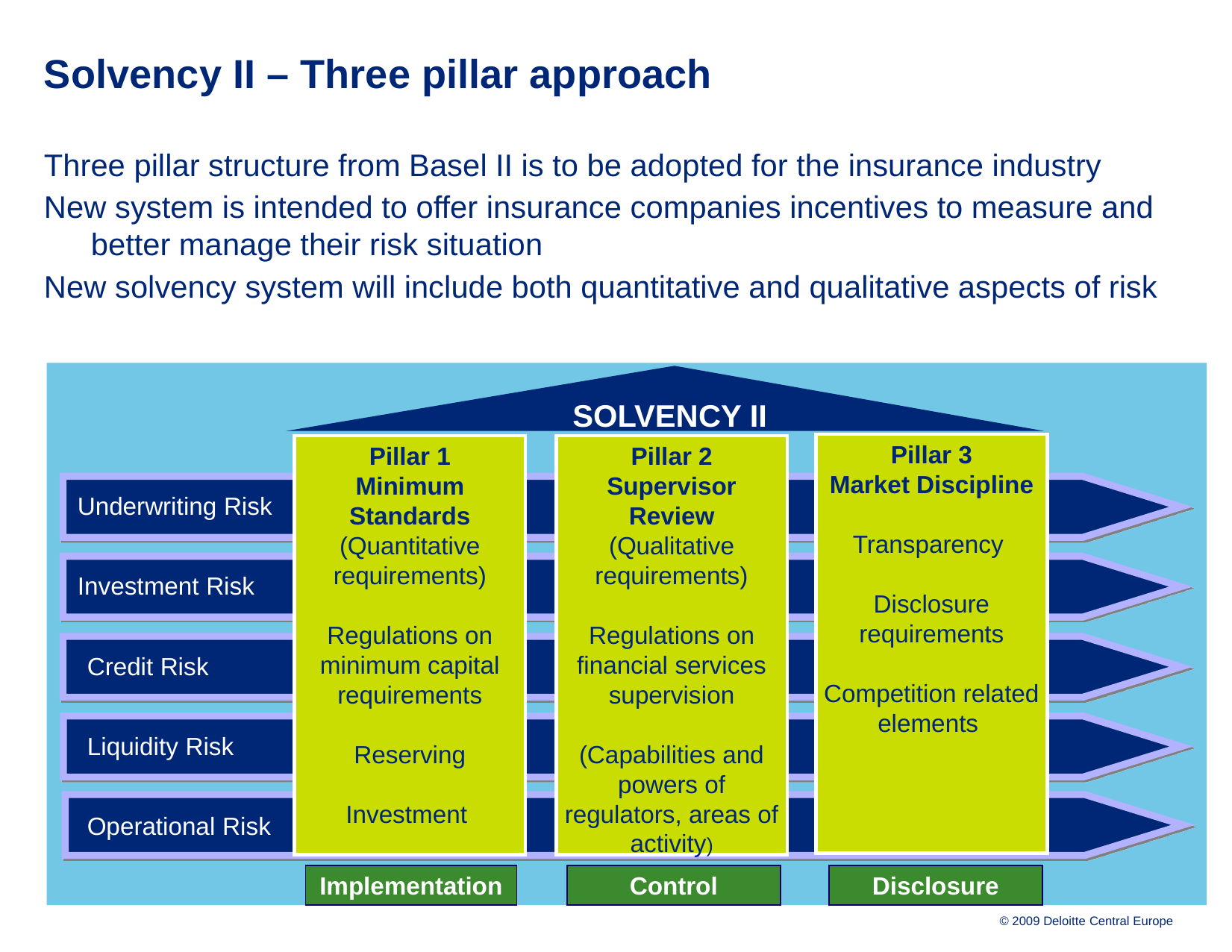

# Solvency II – Three pillar approach
Three pillar structure from Basel II is to be adopted for the insurance industry
New system is intended to offer insurance companies incentives to measure and better manage their risk situation
New solvency system will include both quantitative and qualitative aspects of risk

SOLVENCY II
Pillar 3
Market Discipline

Transparency

Disclosure requirements

Competition related elements
Pillar 1
Minimum Standards
(Quantitative requirements)

Regulations on minimum capital requirements

Reserving

Investment
Pillar 2
Supervisor Review
(Qualitative requirements)

Regulations on financial services supervision

(Capabilities and powers of regulators, areas of activity)

Underwriting Risk

Investment Risk

Credit Risk

Liquidity Risk

Operational Risk
Implementation
Control
Disclosure